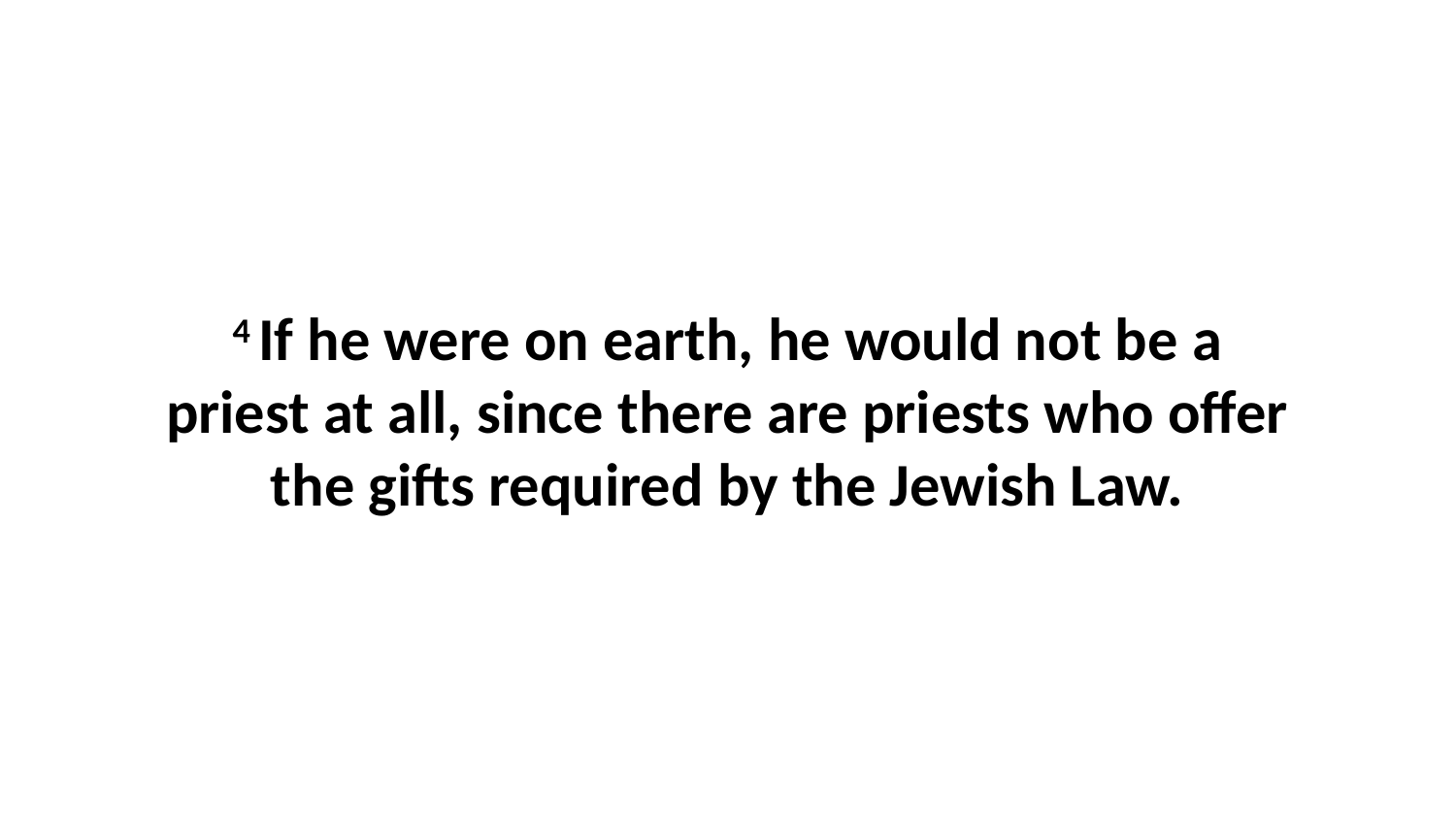

4 If he were on earth, he would not be a priest at all, since there are priests who offer the gifts required by the Jewish Law.